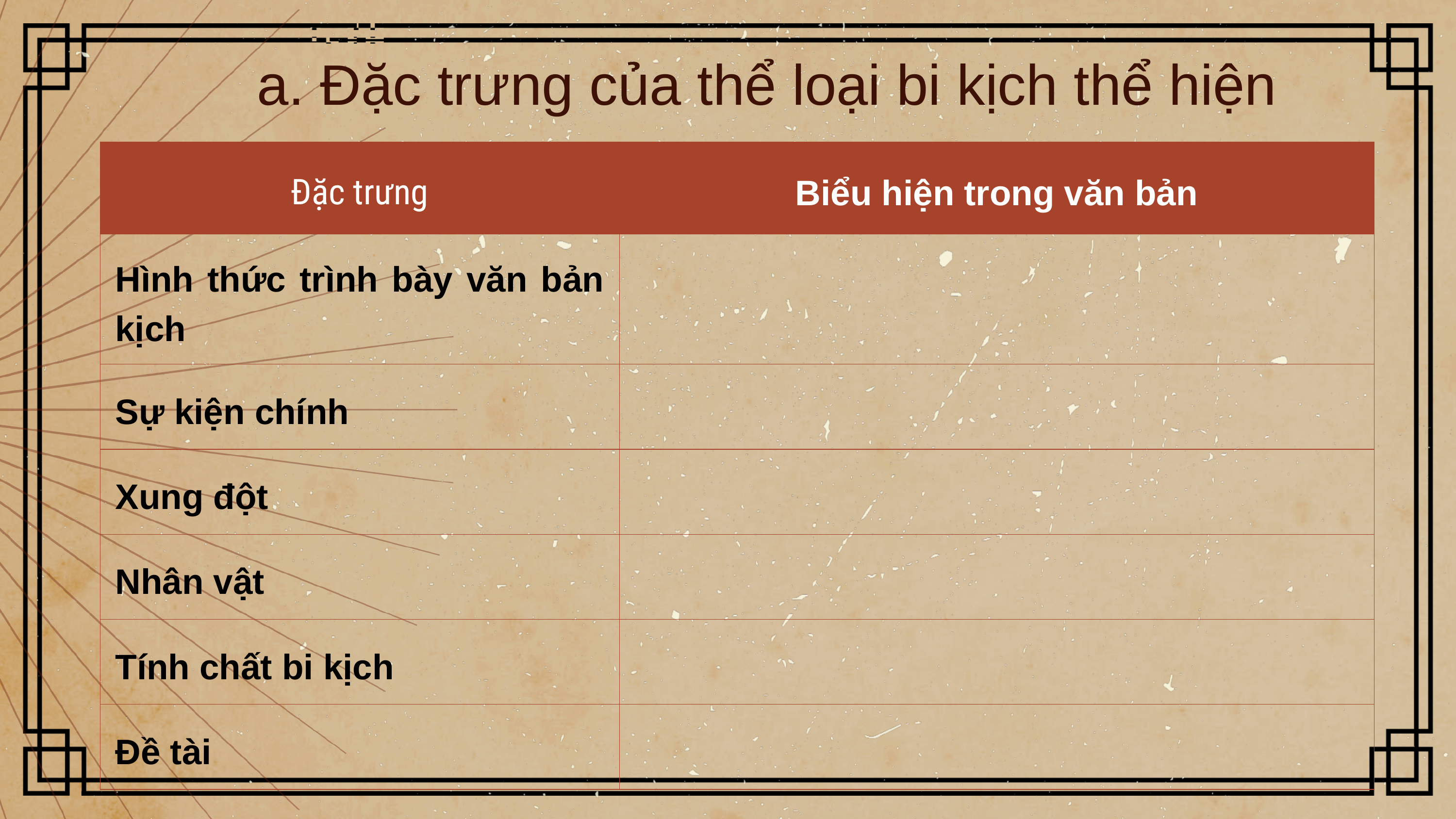

a. Đặc trưng của thể loại bi kịch thể hiện trong văn bản
| Đặc trưng | Biểu hiện trong văn bản |
| --- | --- |
| Hình thức trình bày văn bản kịch |  |
| Sự kiện chính |  |
| Xung đột |  |
| Nhân vật |  |
| Tính chất bi kịch |  |
| Đề tài |  |